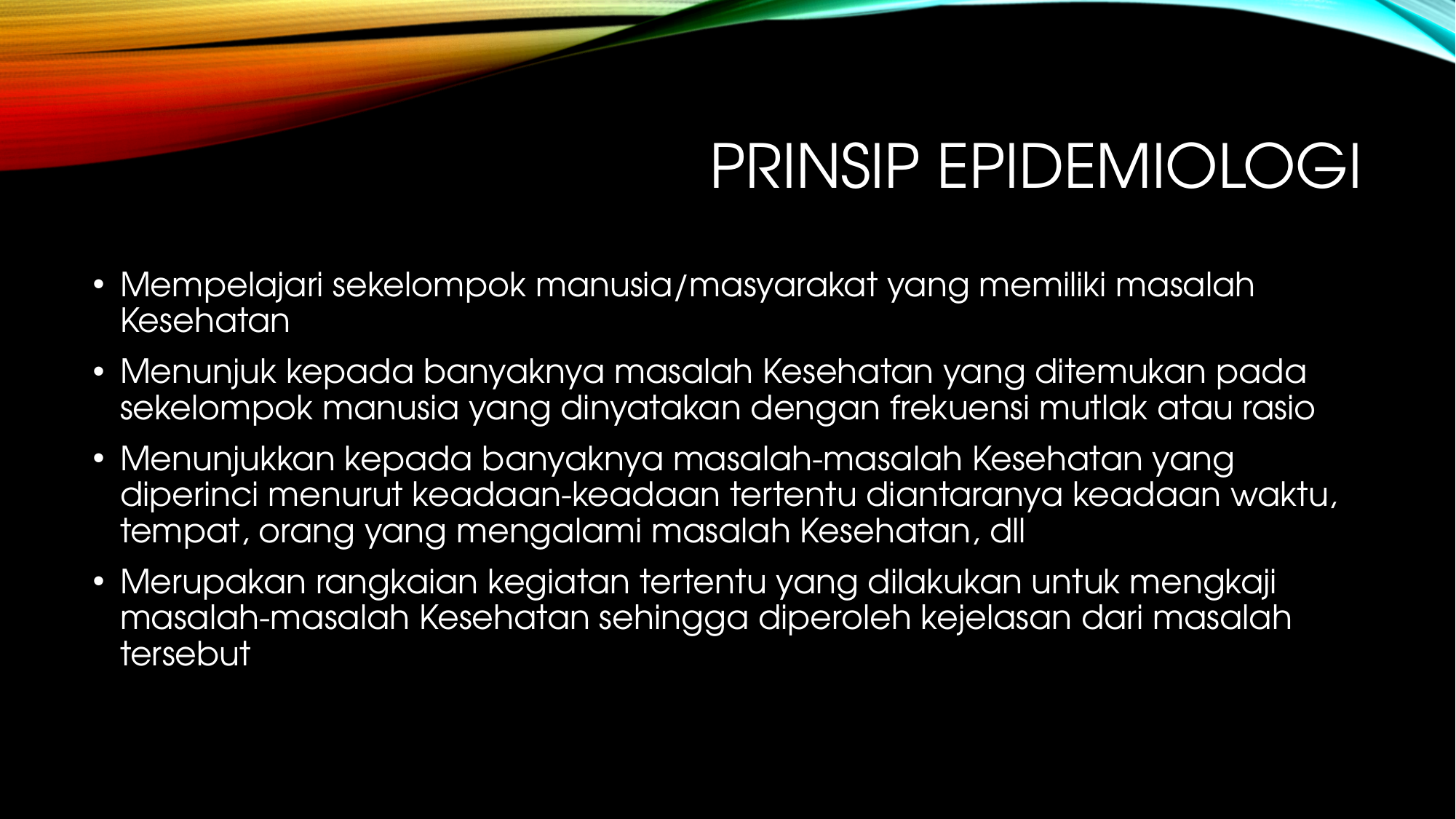

# PRINSIP EPIDEMIOLOGI
Mempelajari sekelompok manusia/masyarakat yang memiliki masalah Kesehatan
Menunjuk kepada banyaknya masalah Kesehatan yang ditemukan pada sekelompok manusia yang dinyatakan dengan frekuensi mutlak atau rasio
Menunjukkan kepada banyaknya masalah-masalah Kesehatan yang diperinci menurut keadaan-keadaan tertentu diantaranya keadaan waktu, tempat, orang yang mengalami masalah Kesehatan, dll
Merupakan rangkaian kegiatan tertentu yang dilakukan untuk mengkaji masalah-masalah Kesehatan sehingga diperoleh kejelasan dari masalah tersebut